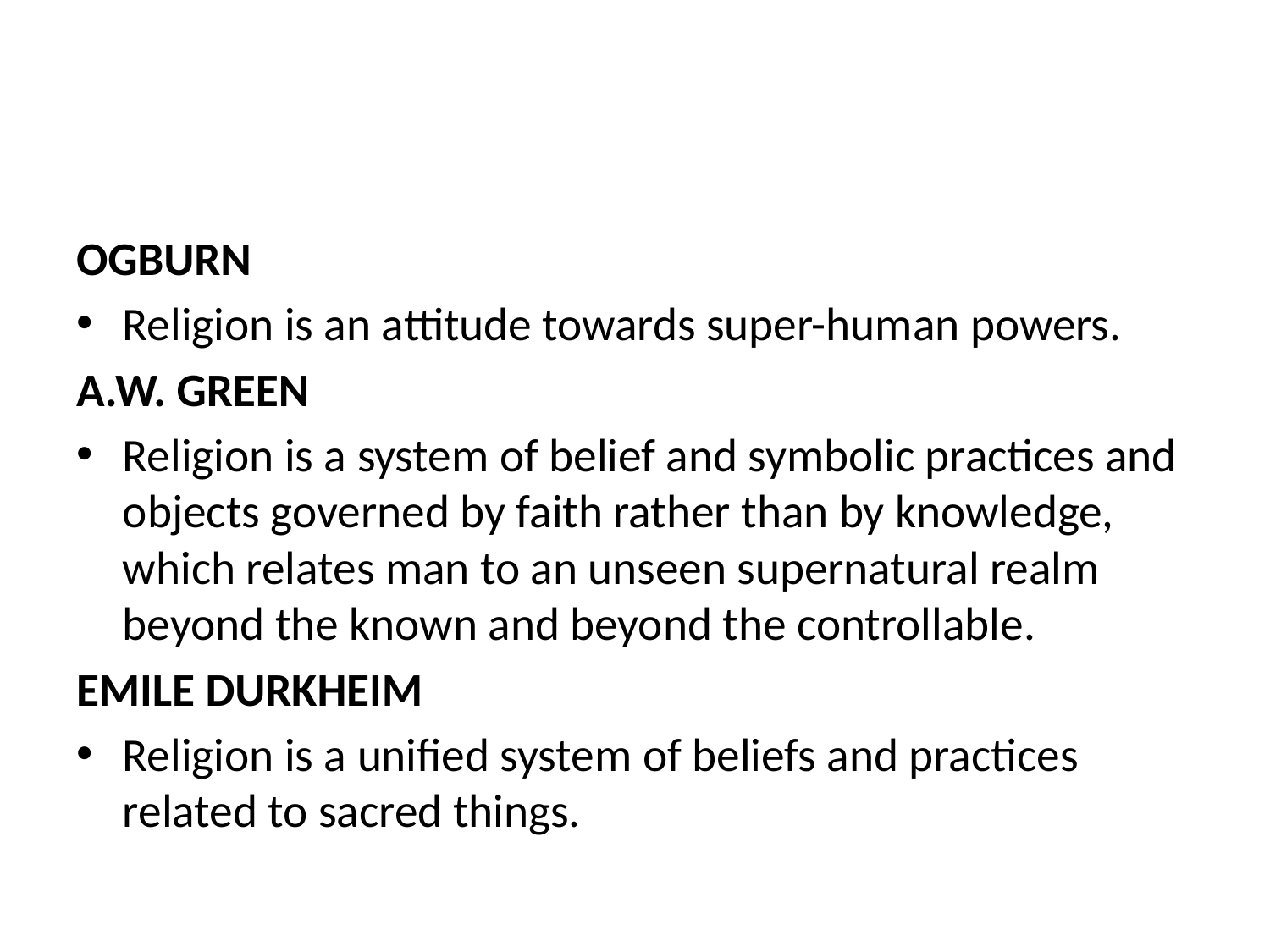

#
OGBURN
Religion is an attitude towards super-human powers.
A.W. GREEN
Religion is a system of belief and symbolic practices and objects governed by faith rather than by knowledge, which relates man to an unseen supernatural realm beyond the known and beyond the controllable.
EMILE DURKHEIM
Religion is a unified system of beliefs and practices related to sacred things.